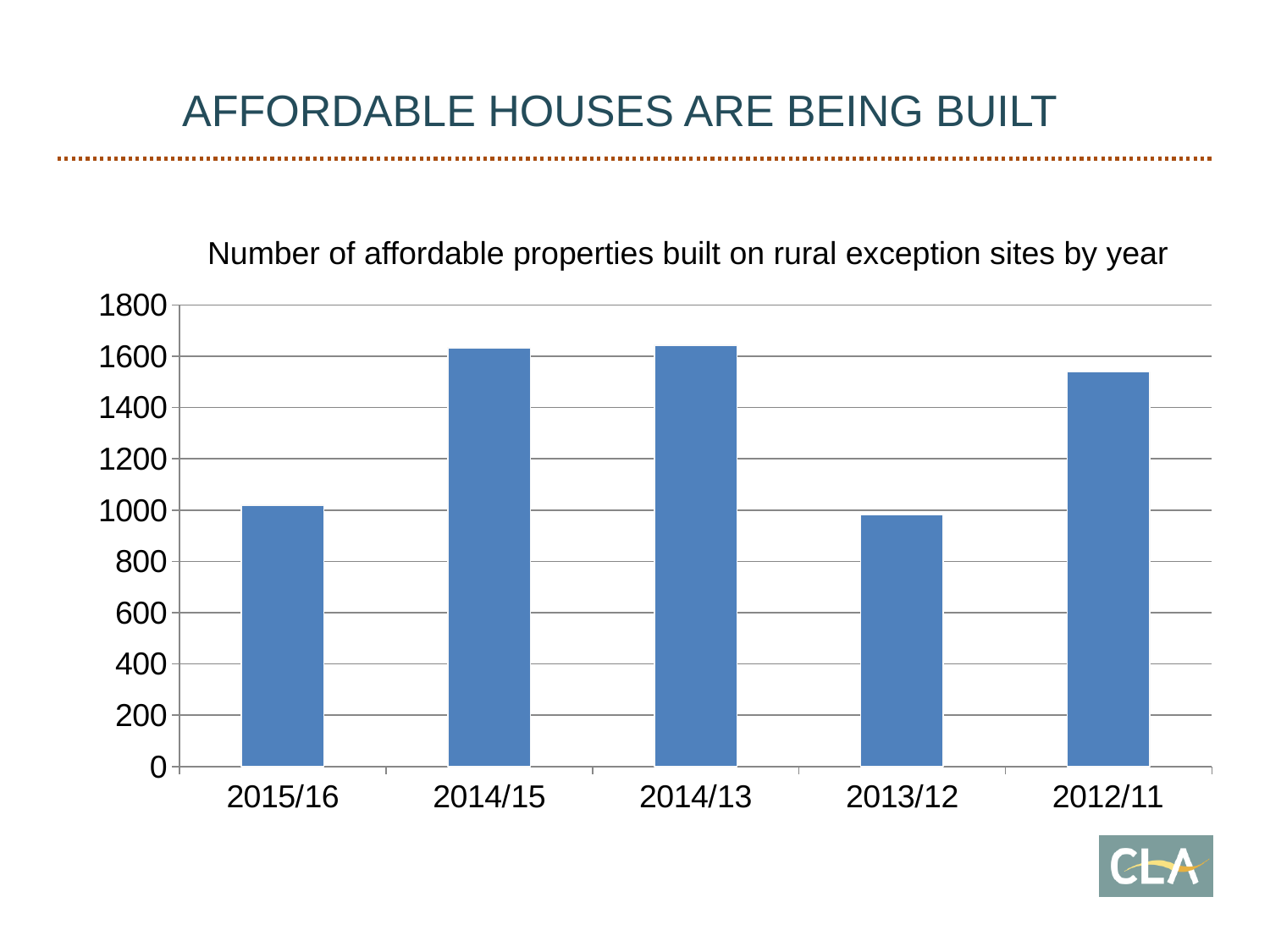

AFFORDABLE HOUSES ARE BEING BUILT
Number of affordable properties built on rural exception sites by year

### Chart

| Category |  |
|---|---|
| 2015/16 | 1020.0 |
| 2014/15 | 1632.0 |
| 2014/13 | 1642.0 |
| 2013/12 | 981.0 |
| 2012/11 | 1538.0 |